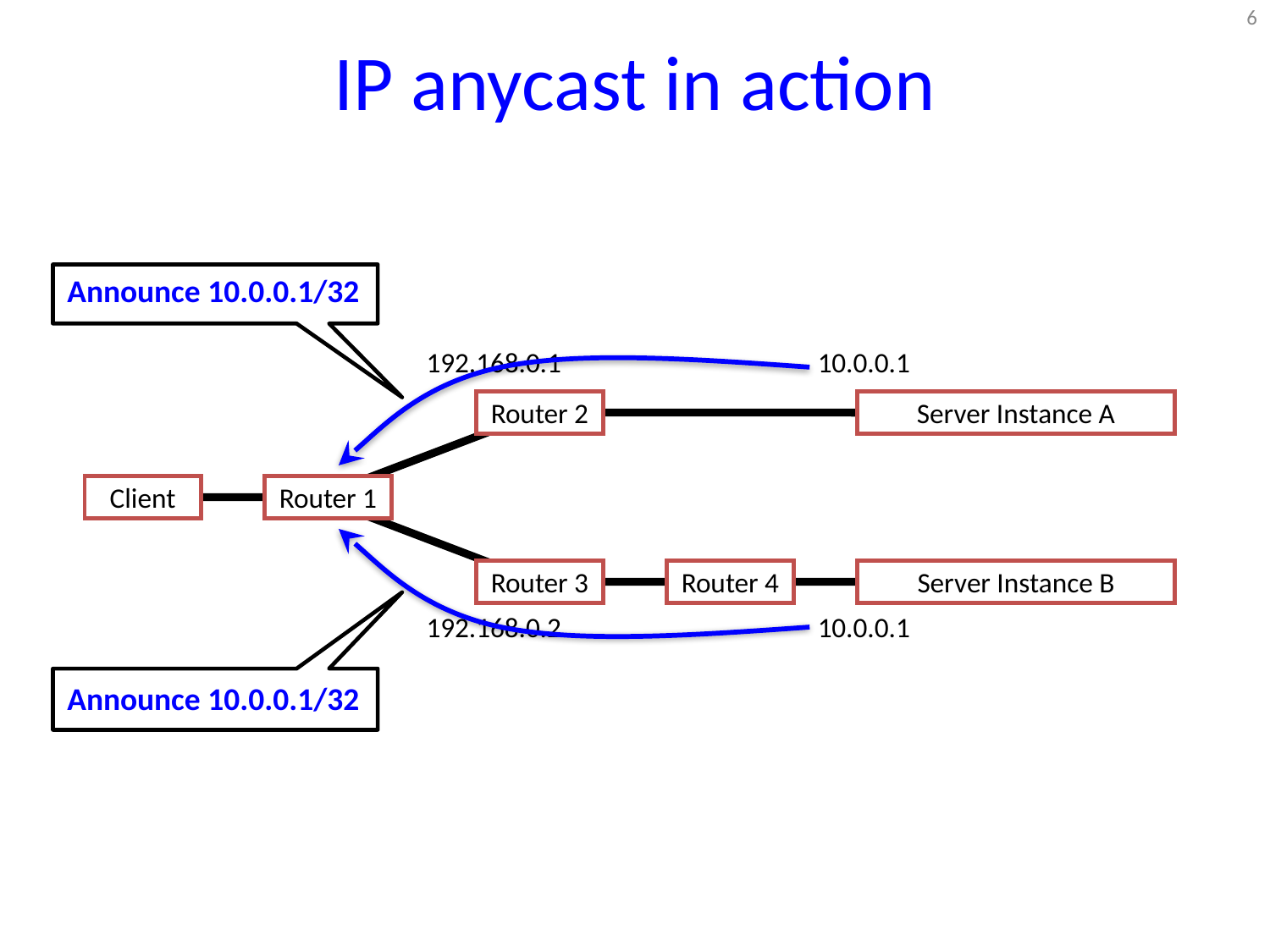

# IP anycast in action
6

Announce 10.0.0.1/32
192.168.0.1
10.0.0.1

Router 2
Server Instance A

Client
Router 1

Router 3
Router 4
Server Instance B

192.168.0.2
10.0.0.1
Announce 10.0.0.1/32